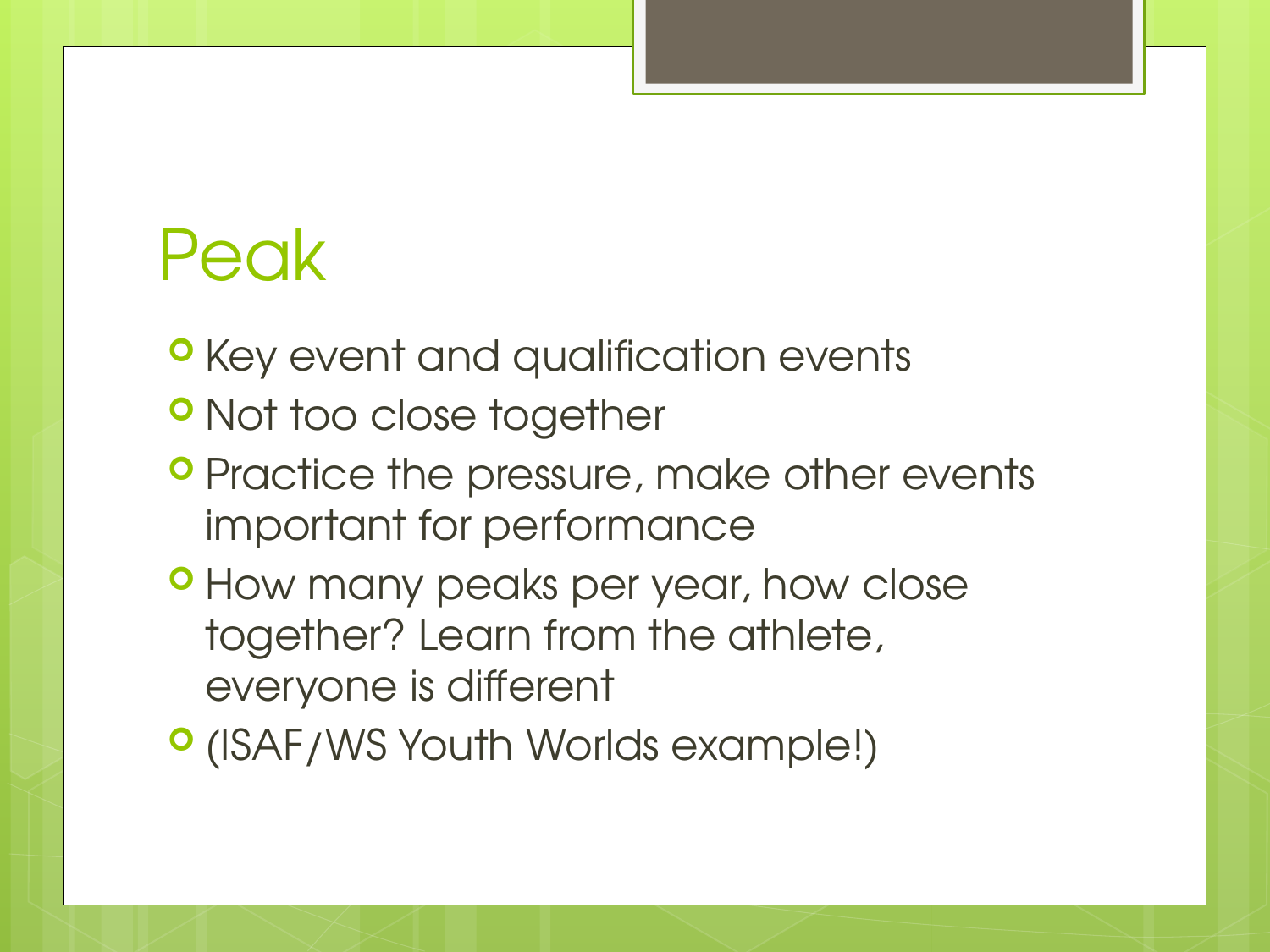

# Peak
Key event and qualification events
Not too close together
Practice the pressure, make other events important for performance
How many peaks per year, how close together? Learn from the athlete, everyone is different
(ISAF/WS Youth Worlds example!)